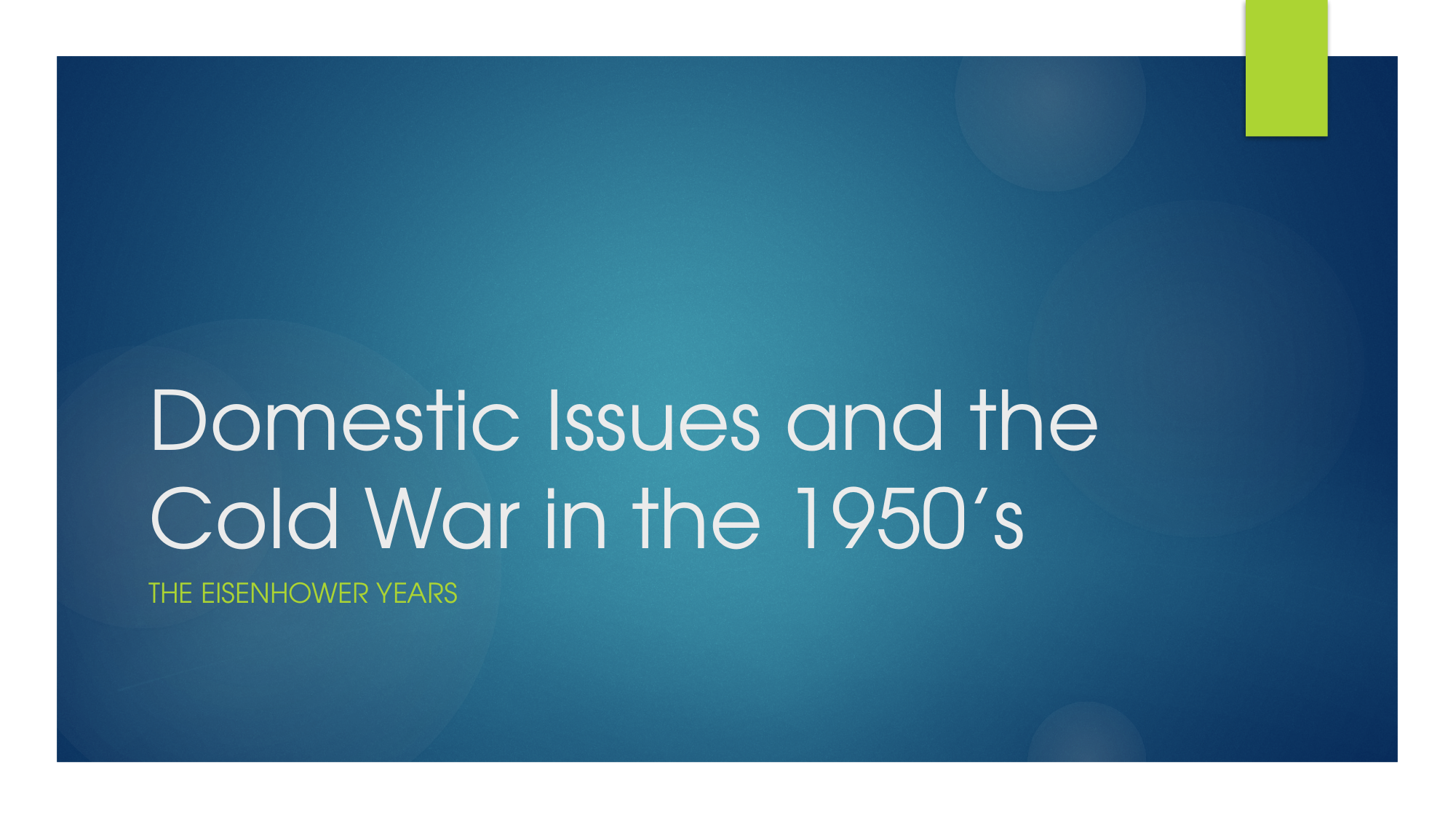

# Domestic Issues and the Cold War in the 1950’s
The Eisenhower years